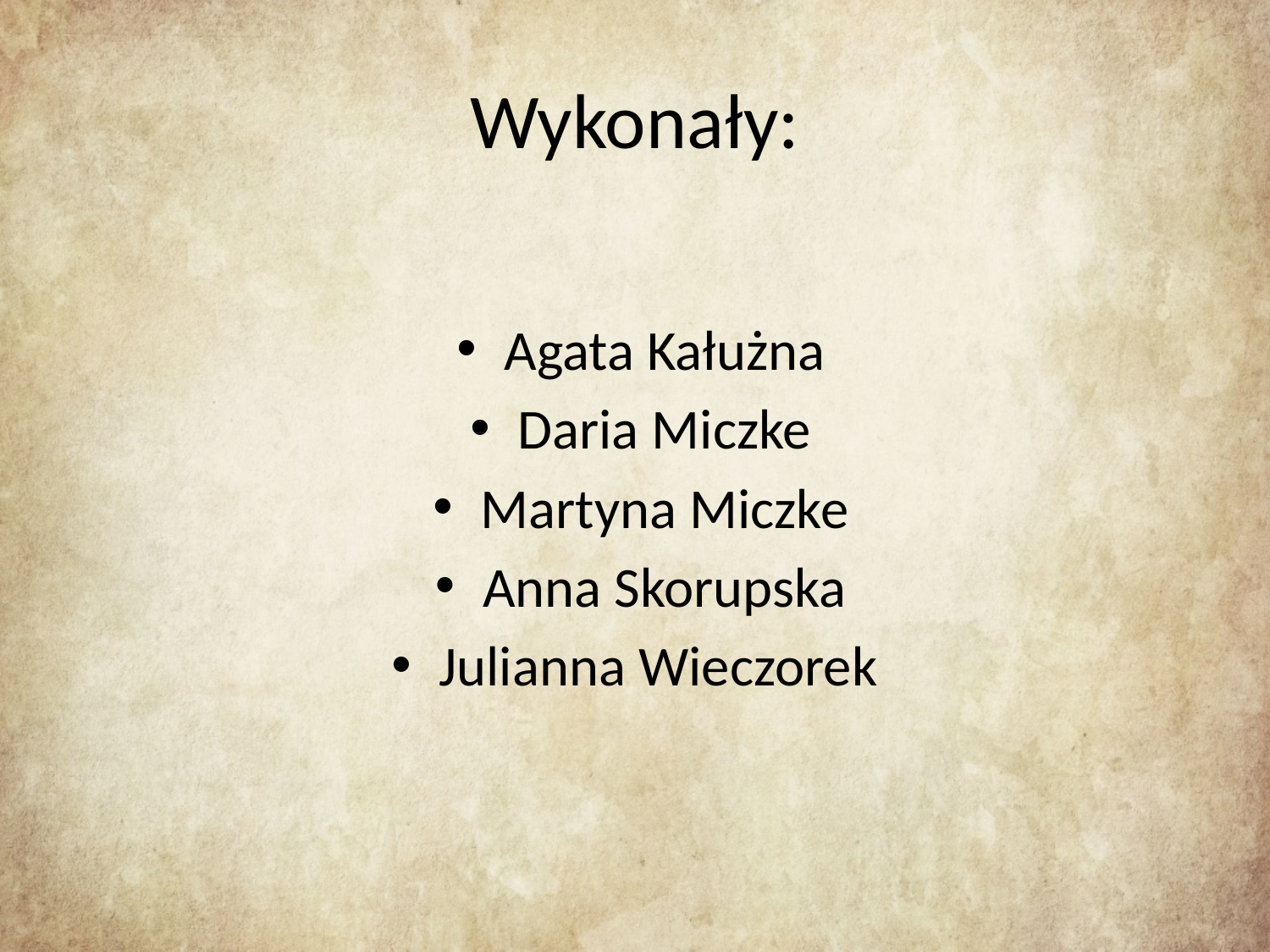

# Wykonały:
Agata Kałużna
Daria Miczke
Martyna Miczke
Anna Skorupska
Julianna Wieczorek